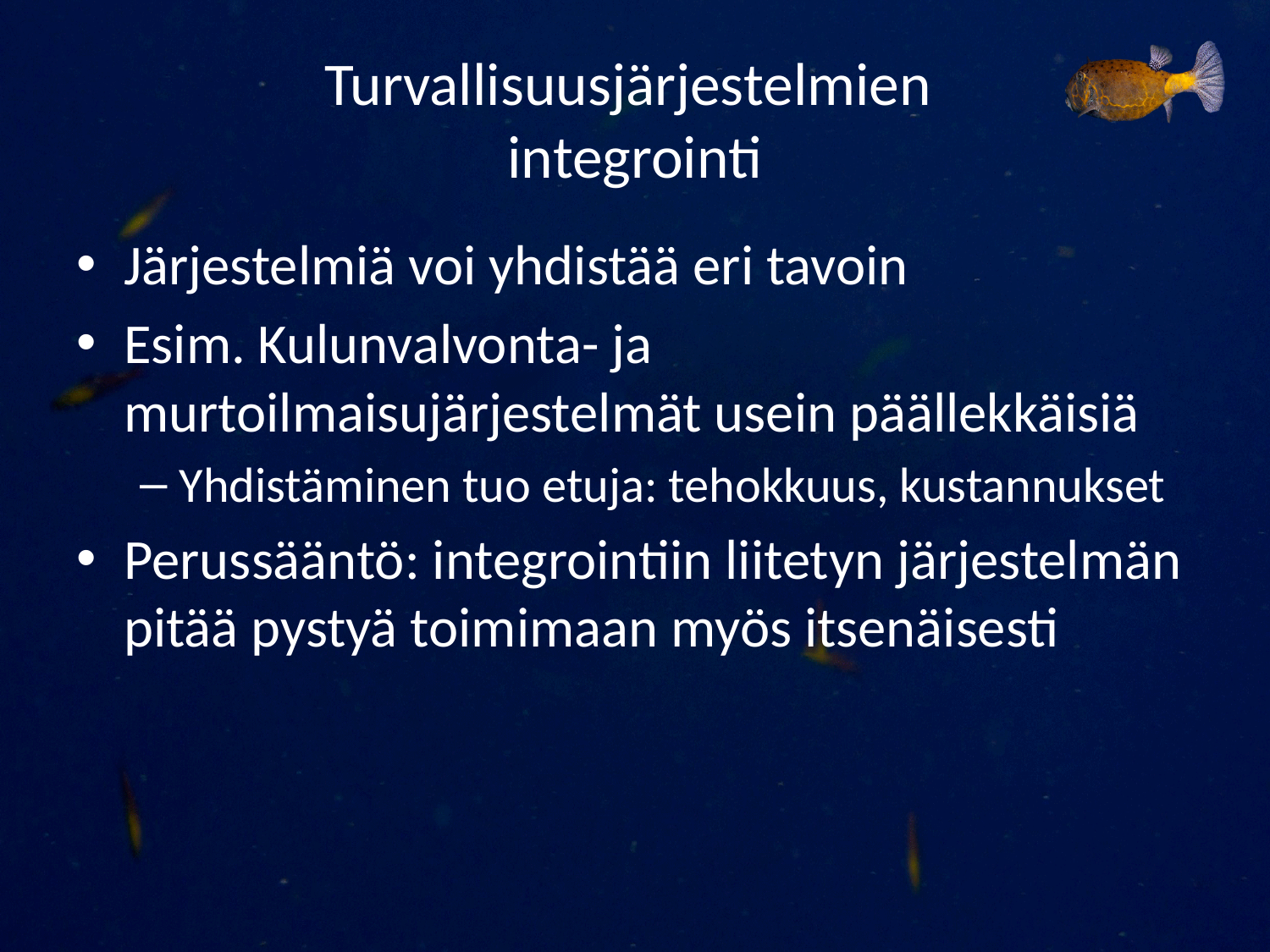

# Turvallisuusjärjestelmien integrointi
Järjestelmiä voi yhdistää eri tavoin
Esim. Kulunvalvonta- ja murtoilmaisujärjestelmät usein päällekkäisiä
Yhdistäminen tuo etuja: tehokkuus, kustannukset
Perussääntö: integrointiin liitetyn järjestelmän pitää pystyä toimimaan myös itsenäisesti